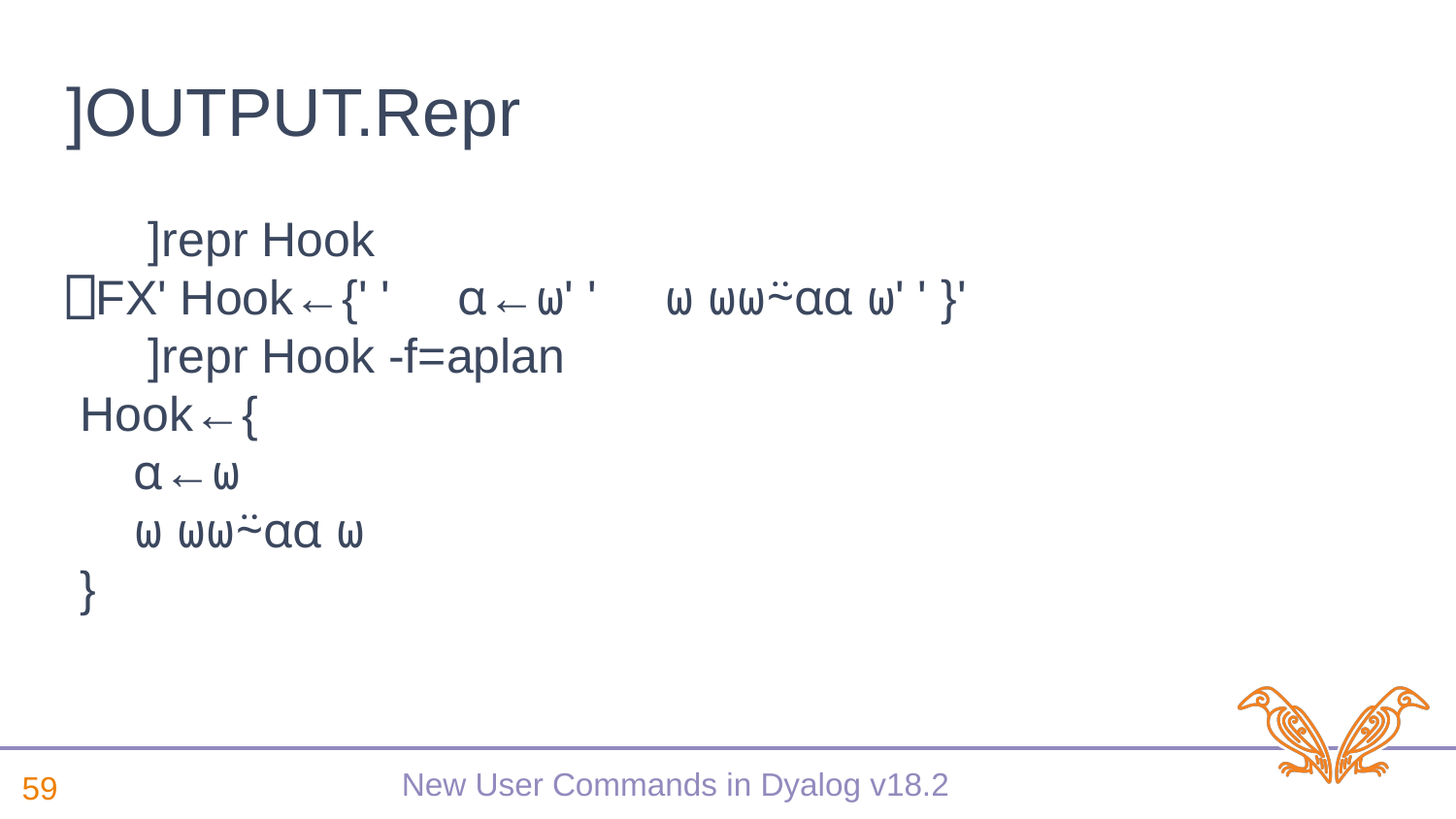

]OUTPUT.Repr
#
      ]repr Hook
⎕FX' Hook←{' '     ⍺←⍵' '     ⍵ ⍵⍵⍨⍺⍺ ⍵' ' }'
      ]repr Hook -f=aplan
 Hook←{
     ⍺←⍵
     ⍵ ⍵⍵⍨⍺⍺ ⍵
 }